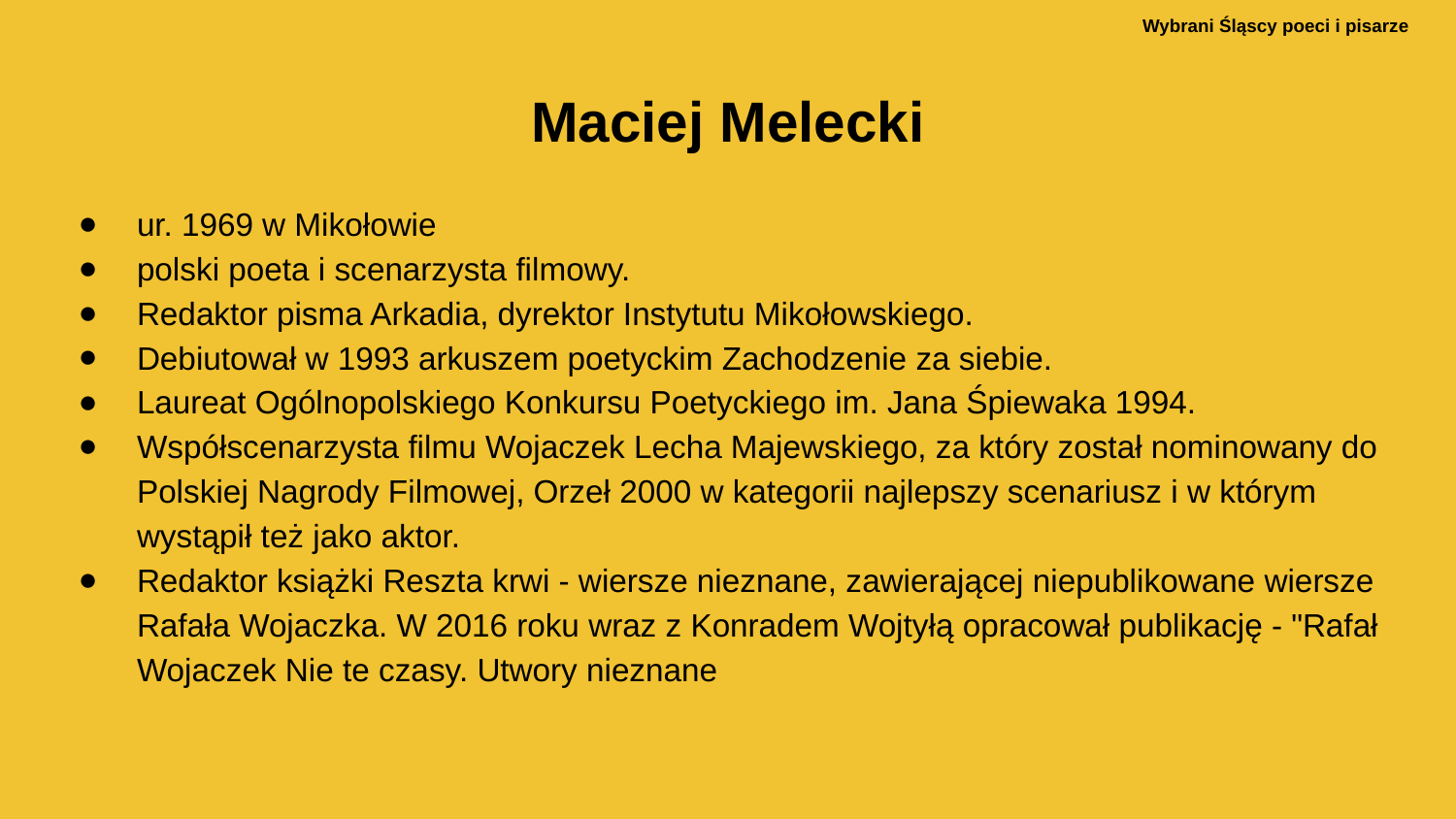

Maciej Melecki
ur. 1969 w Mikołowie
polski poeta i scenarzysta filmowy.
Redaktor pisma Arkadia, dyrektor Instytutu Mikołowskiego.
Debiutował w 1993 arkuszem poetyckim Zachodzenie za siebie.
Laureat Ogólnopolskiego Konkursu Poetyckiego im. Jana Śpiewaka 1994.
Współscenarzysta filmu Wojaczek Lecha Majewskiego, za który został nominowany do Polskiej Nagrody Filmowej, Orzeł 2000 w kategorii najlepszy scenariusz i w którym wystąpił też jako aktor.
Redaktor książki Reszta krwi - wiersze nieznane, zawierającej niepublikowane wiersze Rafała Wojaczka. W 2016 roku wraz z Konradem Wojtyłą opracował publikację - "Rafał Wojaczek Nie te czasy. Utwory nieznane